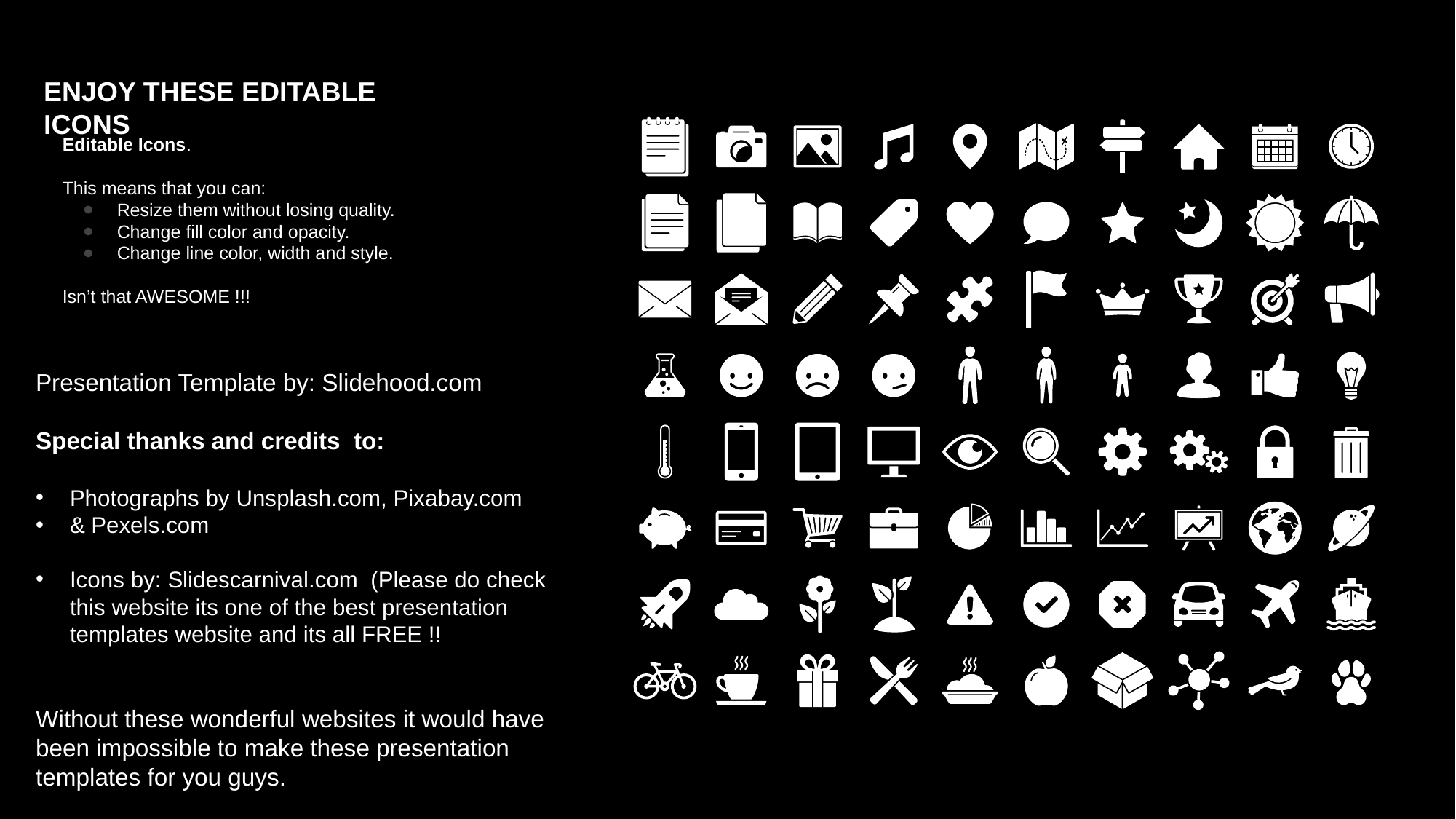

ENJOY THESE EDITABLE ICONS

Copyright Slidehood.com

Editable Icons.

This means that you can:
Resize them without losing quality.
Change fill color and opacity.
Change line color, width and style.

Isn’t that AWESOME !!!

Presentation Template by: Slidehood.com

Special thanks and credits  to:

Photographs by Unsplash.com, Pixabay.com
& Pexels.com

Icons by: Slidescarnival.com  (Please do check this website its one of the best presentation templates website and its all FREE !!

Without these wonderful websites it would have been impossible to make these presentation templates for you guys.